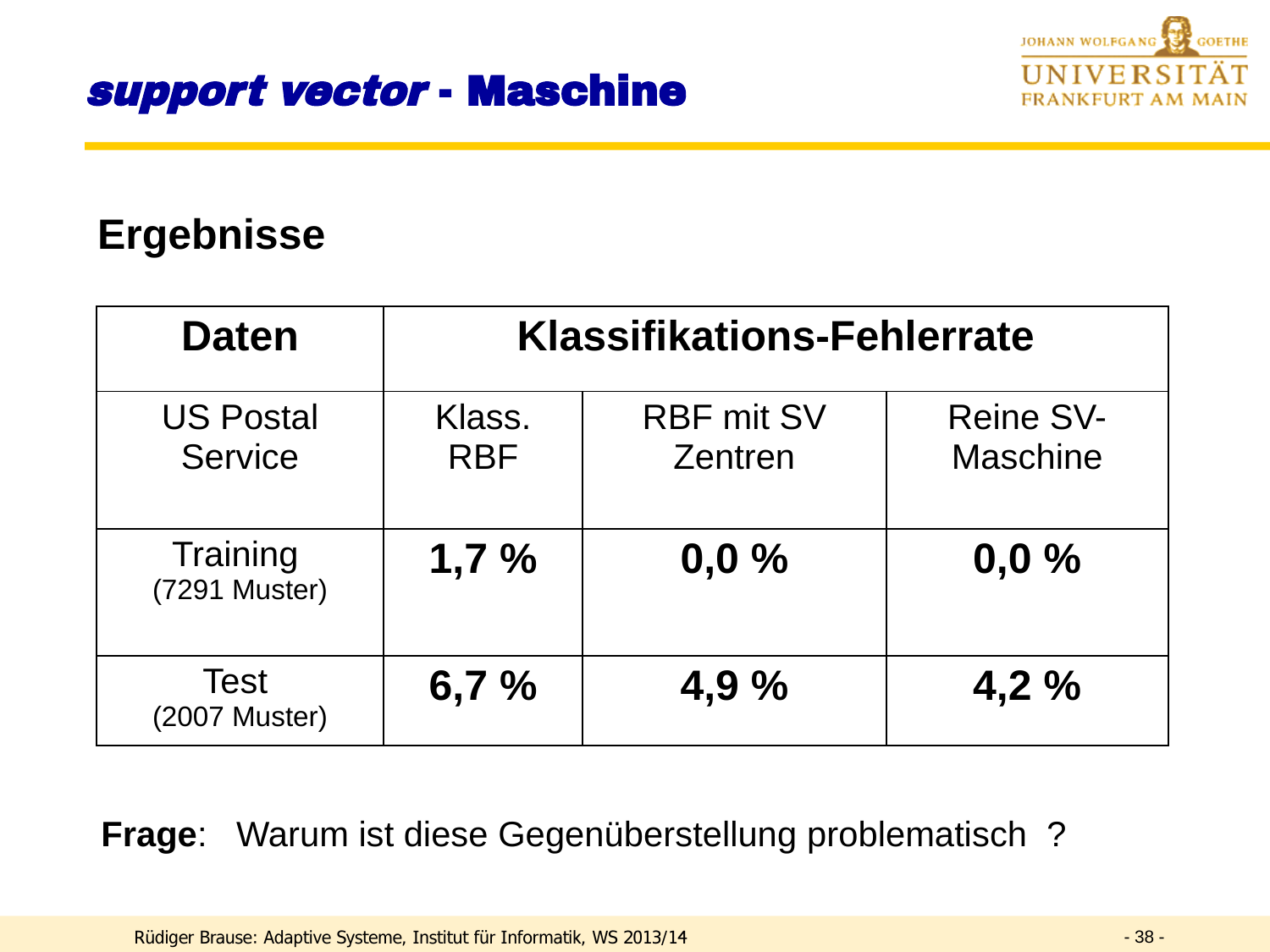

# support vector - Maschine
Ergebnisse
| Daten | Klassifikations-Fehlerrate |  |  |
| --- | --- | --- | --- |
| US Postal Service | Klass. RBF | RBF mit SV Zentren | Reine SV-Maschine |
| Training (7291 Muster) | 1,7 % | 0,0 % | 0,0 % |
| Test (2007 Muster) | 6,7 % | 4,9 % | 4,2 % |
Frage:   Warum ist diese Gegenüberstellung problematisch  ?
- 38 -
Rüdiger Brause: Adaptive Systeme, Institut für Informatik, WS 2013/14